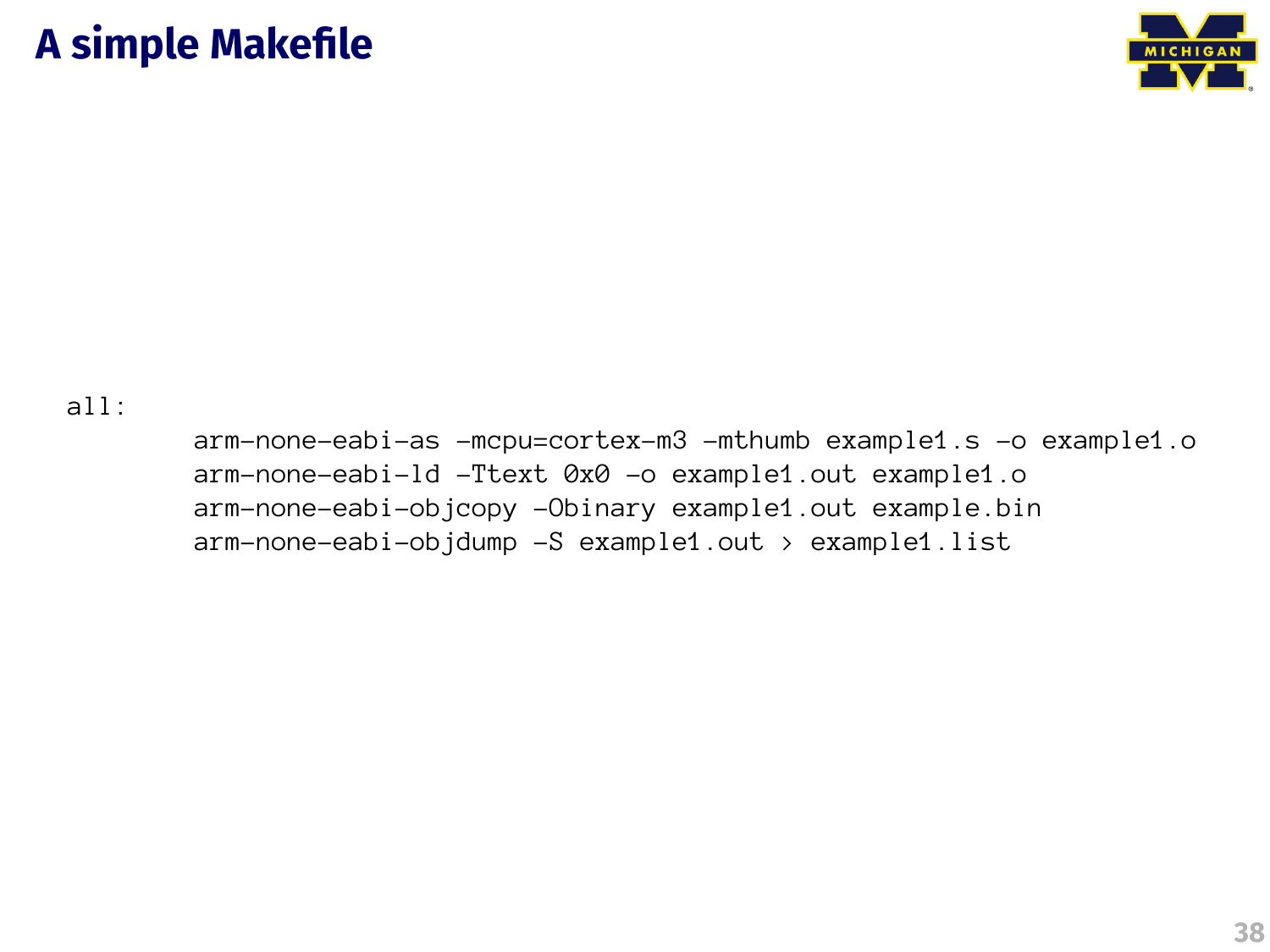

# A simple Makefile
all:
	arm-none-eabi-as -mcpu=cortex-m3 -mthumb example1.s -o example1.o
	arm-none-eabi-ld -Ttext 0x0 -o example1.out example1.o
	arm-none-eabi-objcopy -Obinary example1.out example.bin
	arm-none-eabi-objdump -S example1.out > example1.list
38